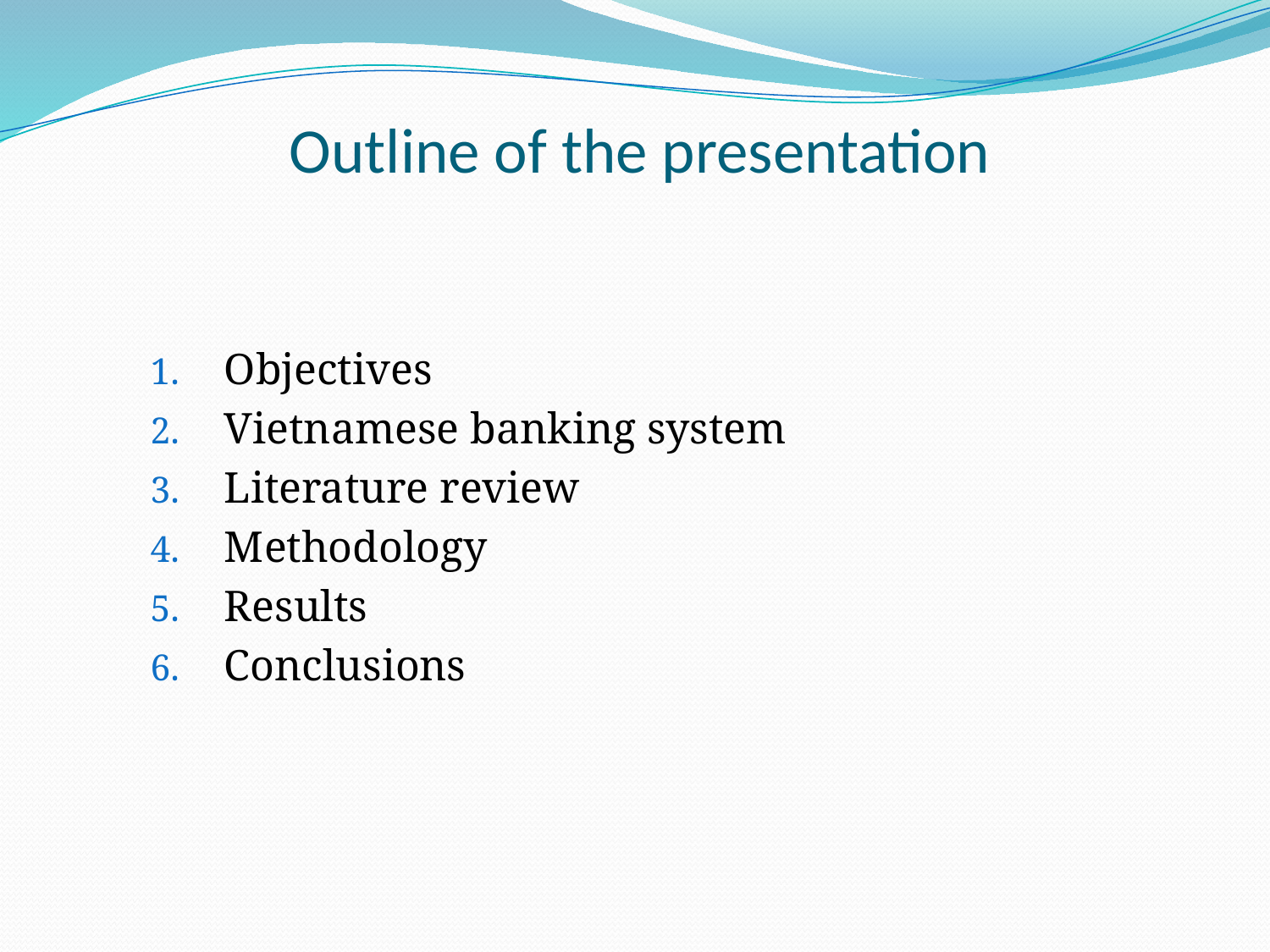

# Outline of the presentation
Objectives
Vietnamese banking system
Literature review
Methodology
Results
Conclusions